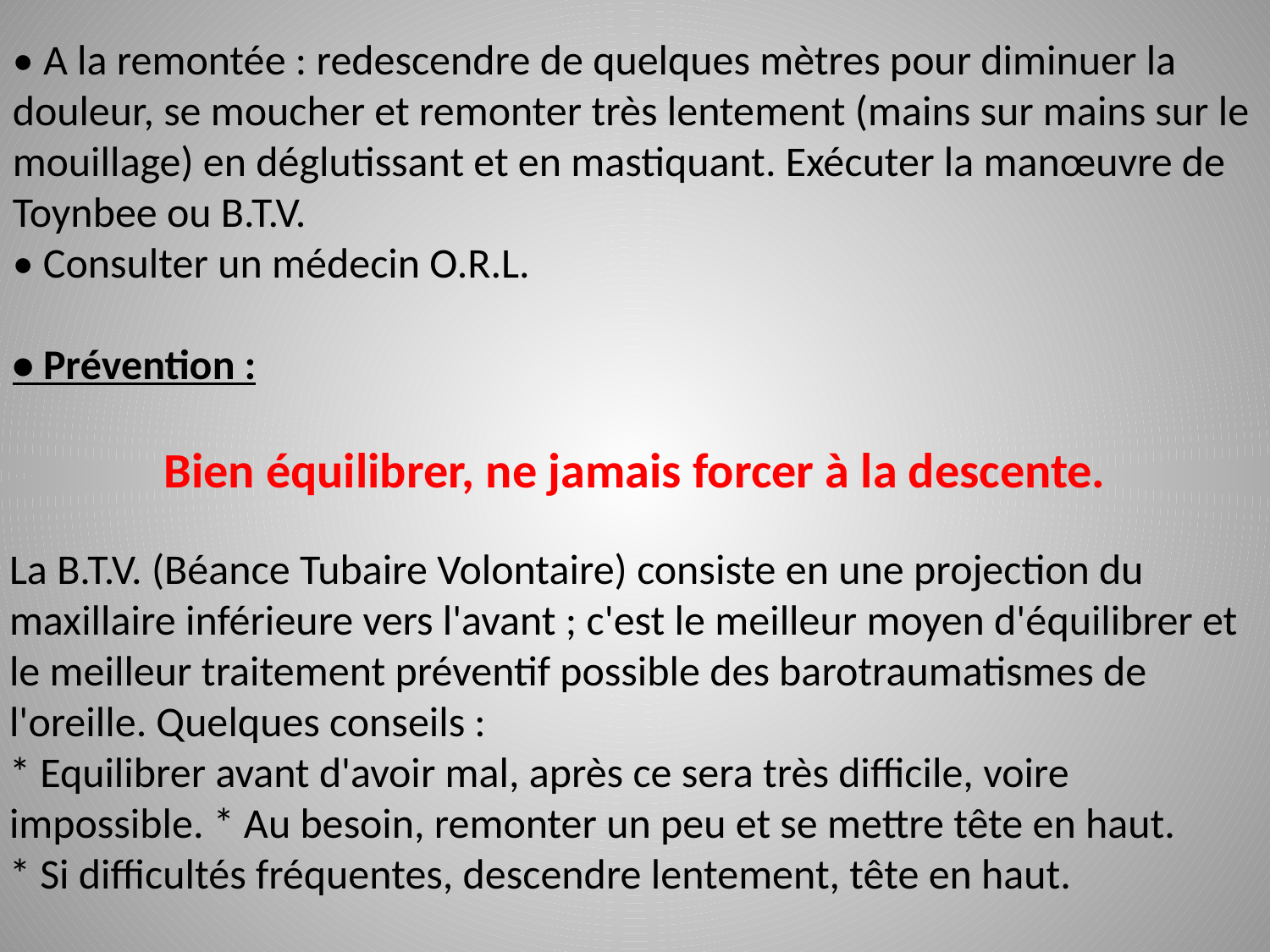

• A la remontée : redescendre de quelques mètres pour diminuer la douleur, se moucher et remonter très lentement (mains sur mains sur le mouillage) en déglutissant et en mastiquant. Exécuter la manœuvre de Toynbee ou B.T.V.
• Consulter un médecin O.R.L.
• Prévention :
Bien équilibrer, ne jamais forcer à la descente.
La B.T.V. (Béance Tubaire Volontaire) consiste en une projection du maxillaire inférieure vers l'avant ; c'est le meilleur moyen d'équilibrer et le meilleur traitement préventif possible des barotraumatismes de l'oreille. Quelques conseils :
* Equilibrer avant d'avoir mal, après ce sera très difficile, voire impossible. * Au besoin, remonter un peu et se mettre tête en haut.
* Si difficultés fréquentes, descendre lentement, tête en haut.